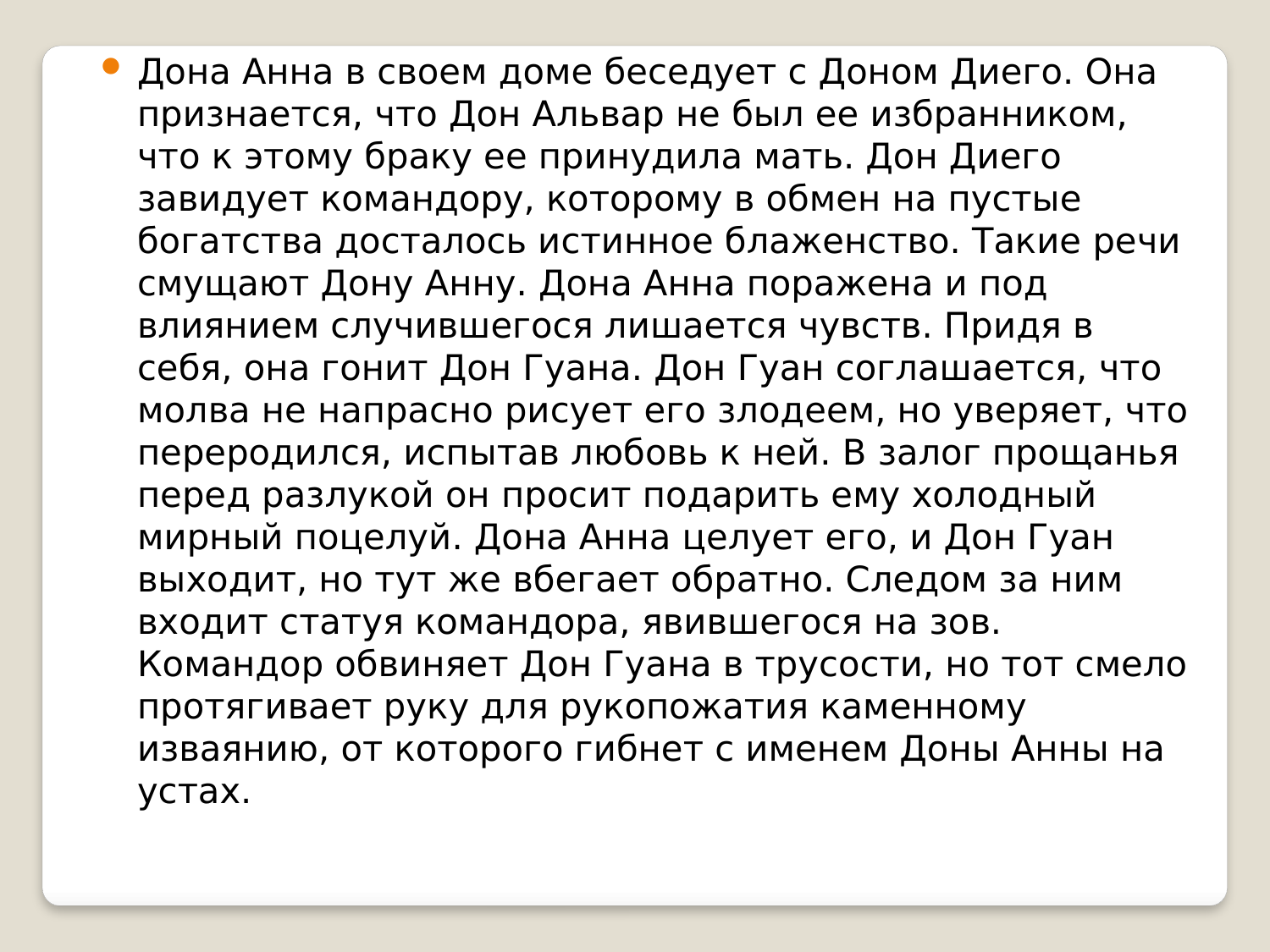

Дона Анна в своем доме беседует с Доном Диего. Она признается, что Дон Альвар не был ее избранником, что к этому браку ее принудила мать. Дон Диего завидует командору, которому в обмен на пустые богатства досталось истинное блаженство. Такие речи смущают Дону Анну. Дона Анна поражена и под влиянием случившегося лишается чувств. Придя в себя, она гонит Дон Гуана. Дон Гуан соглашается, что молва не напрасно рисует его злодеем, но уверяет, что переродился, испытав любовь к ней. В залог прощанья перед разлукой он просит подарить ему холодный мирный поцелуй. Дона Анна целует его, и Дон Гуан выходит, но тут же вбегает обратно. Следом за ним входит статуя командора, явившегося на зов. Командор обвиняет Дон Гуана в трусости, но тот смело протягивает руку для рукопожатия каменному изваянию, от которого гибнет с именем Доны Анны на устах.